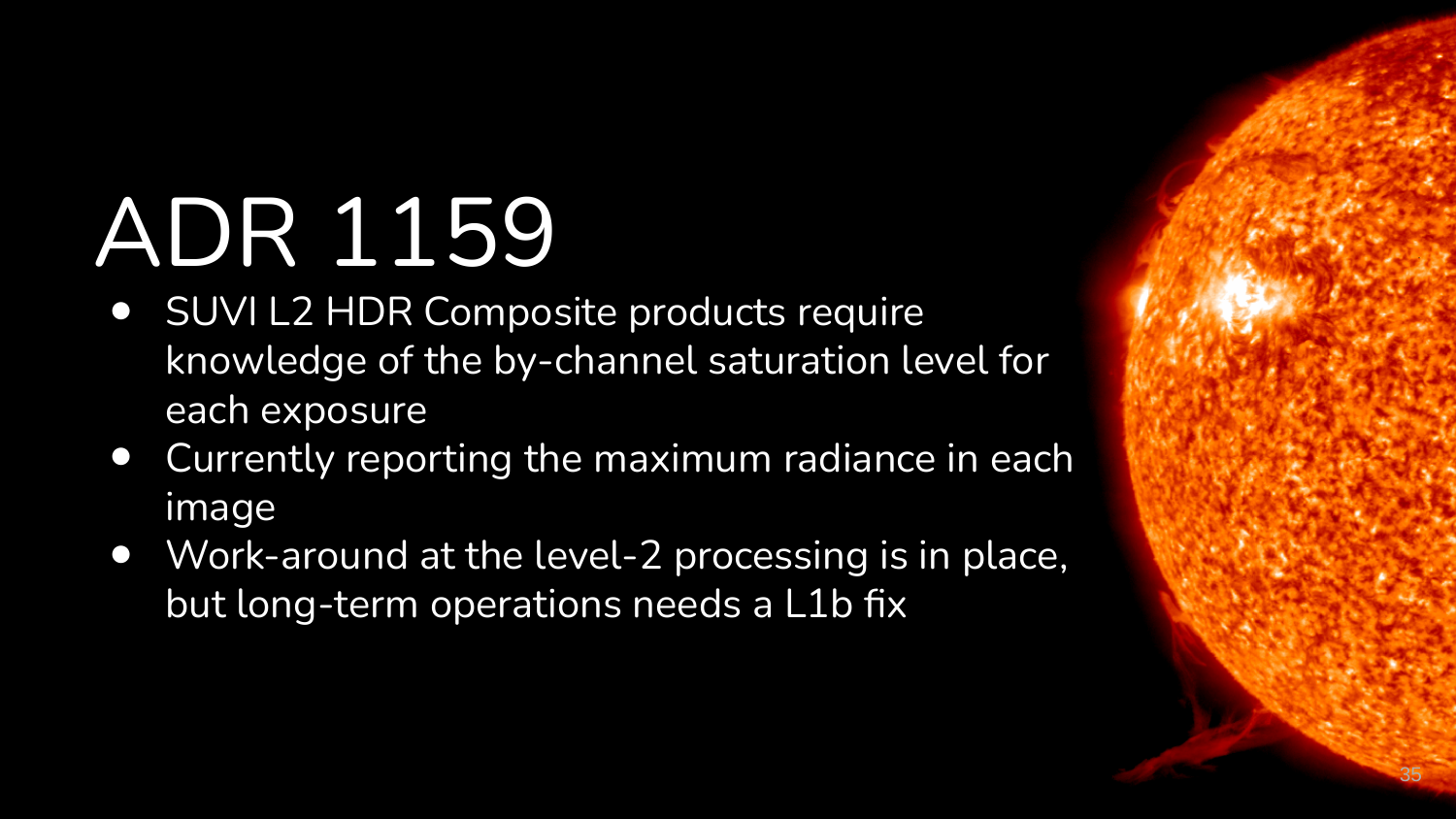

# ADR 1159
SUVI L2 HDR Composite products require knowledge of the by-channel saturation level for each exposure
Currently reporting the maximum radiance in each image
Work-around at the level-2 processing is in place, but long-term operations needs a L1b fix
35